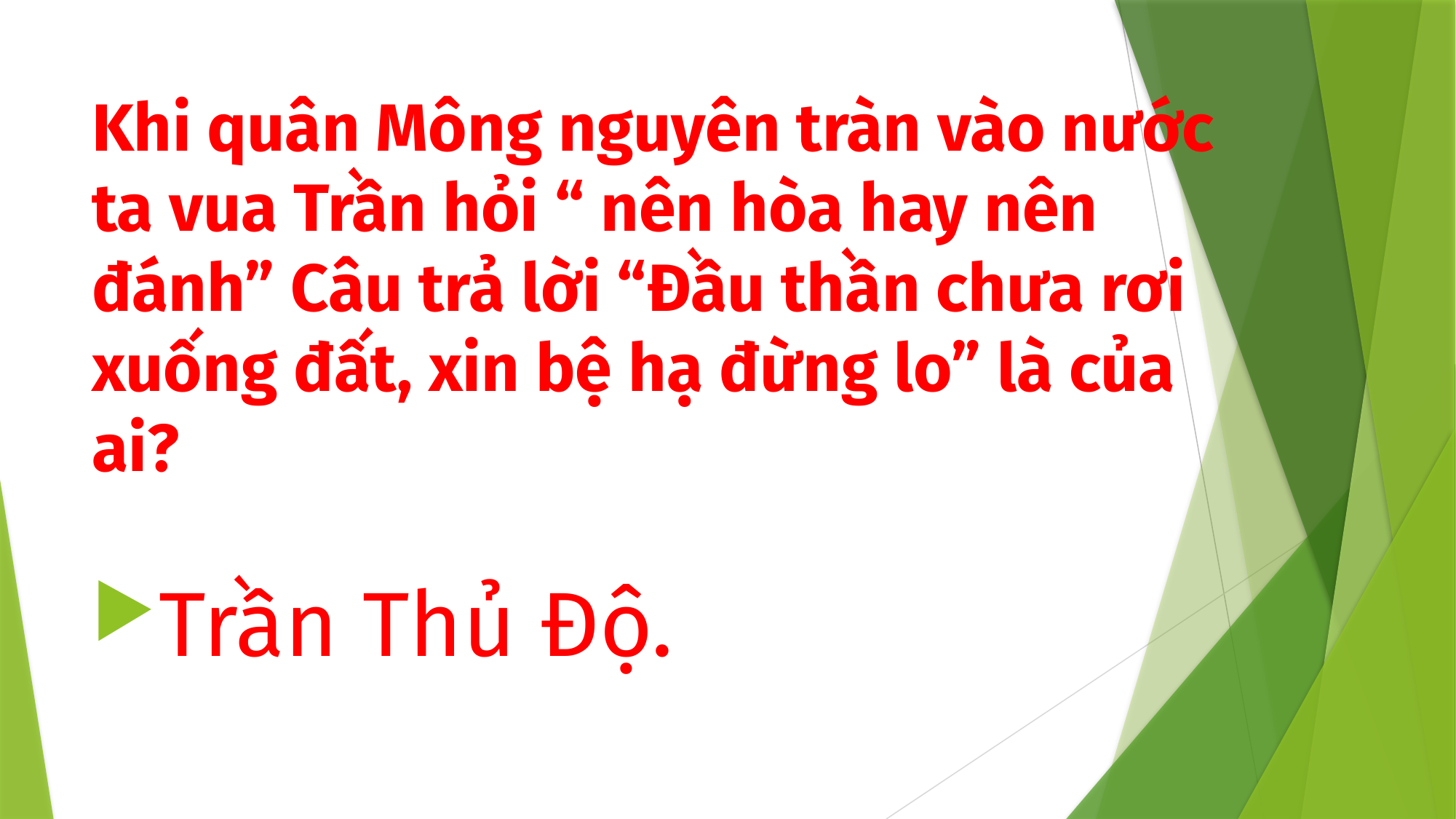

# Khi quân Mông nguyên tràn vào nước ta vua Trần hỏi “ nên hòa hay nên đánh” Câu trả lời “Đầu thần chưa rơi xuống đất, xin bệ hạ đừng lo” là của ai?
Trần Thủ Độ.